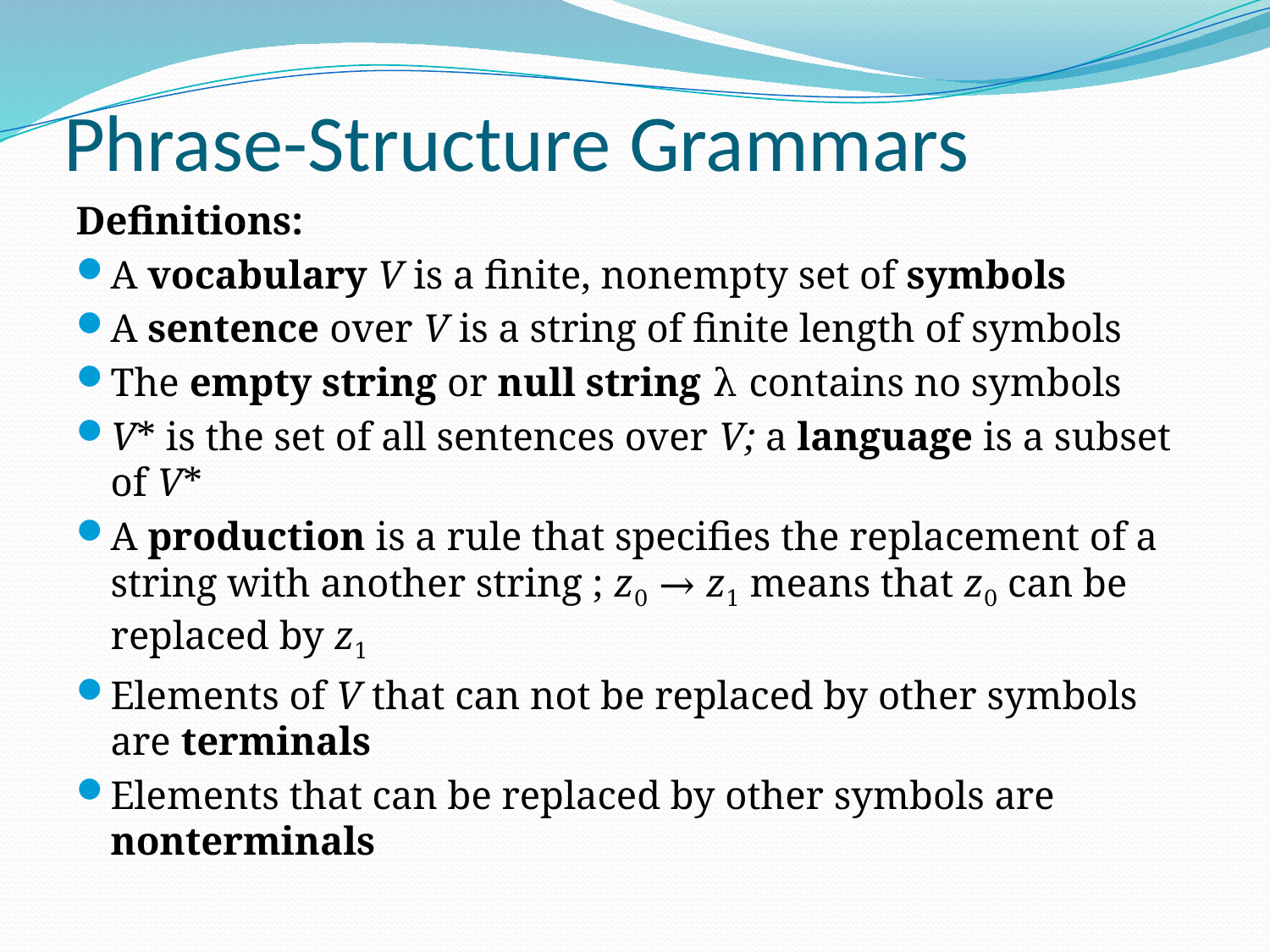

# Phrase-Structure Grammars
Definitions:
A vocabulary V is a finite, nonempty set of symbols
A sentence over V is a string of finite length of symbols
The empty string or null string λ contains no symbols
V* is the set of all sentences over V; a language is a subset of V*
A production is a rule that specifies the replacement of a string with another string ; z0 → z1 means that z0 can be replaced by z1
Elements of V that can not be replaced by other symbols are terminals
Elements that can be replaced by other symbols are nonterminals